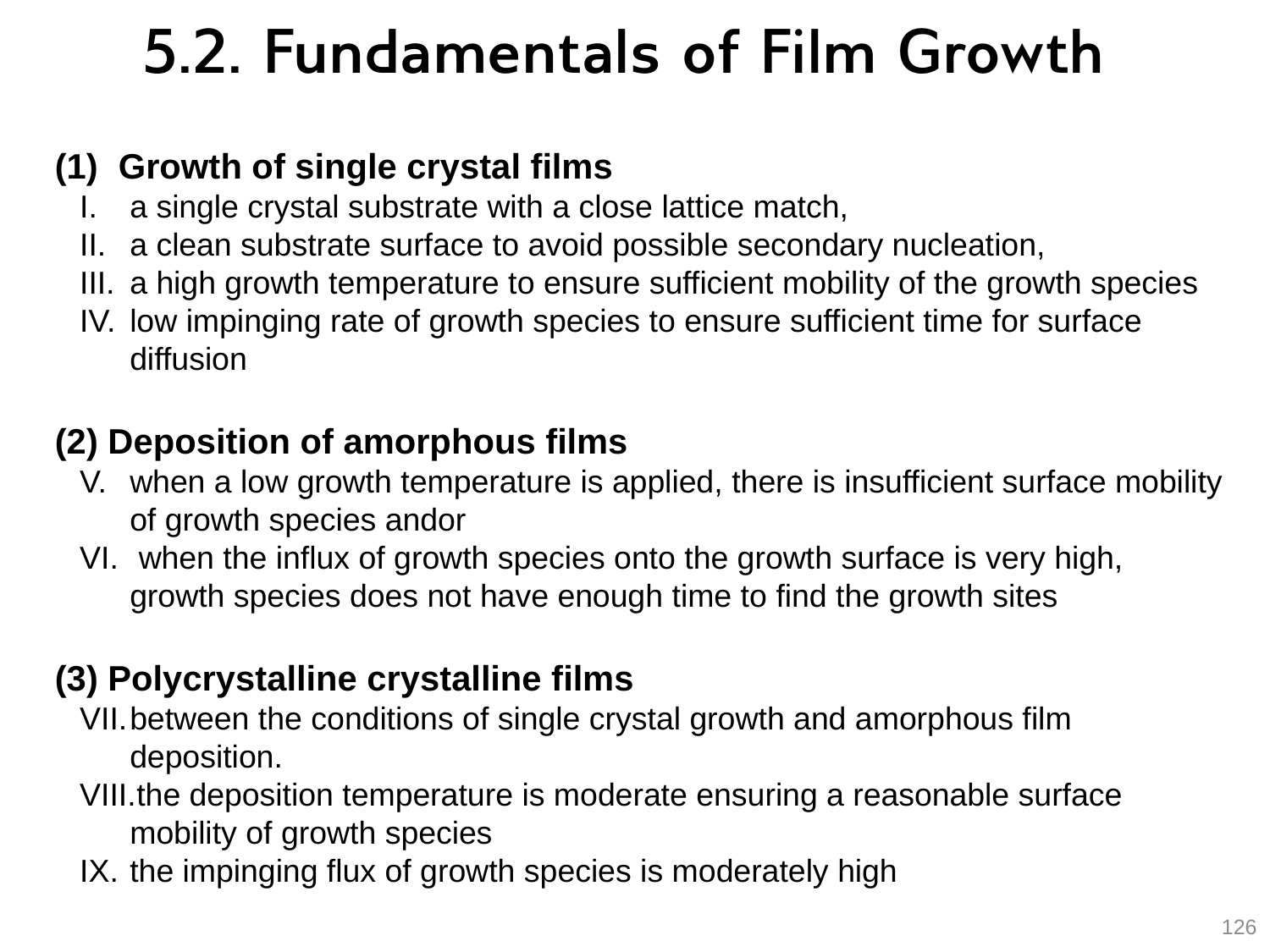

5.2. Fundamentals of Film Growth
Growth of single crystal films
a single crystal substrate with a close lattice match,
a clean substrate surface to avoid possible secondary nucleation,
a high growth temperature to ensure sufficient mobility of the growth species
low impinging rate of growth species to ensure sufficient time for surface diffusion

(2) Deposition of amorphous films
when a low growth temperature is applied, there is insufficient surface mobility of growth species andor
 when the influx of growth species onto the growth surface is very high, growth species does not have enough time to find the growth sites

(3) Polycrystalline crystalline films
between the conditions of single crystal growth and amorphous film deposition.
the deposition temperature is moderate ensuring a reasonable surface mobility of growth species
the impinging flux of growth species is moderately high
126